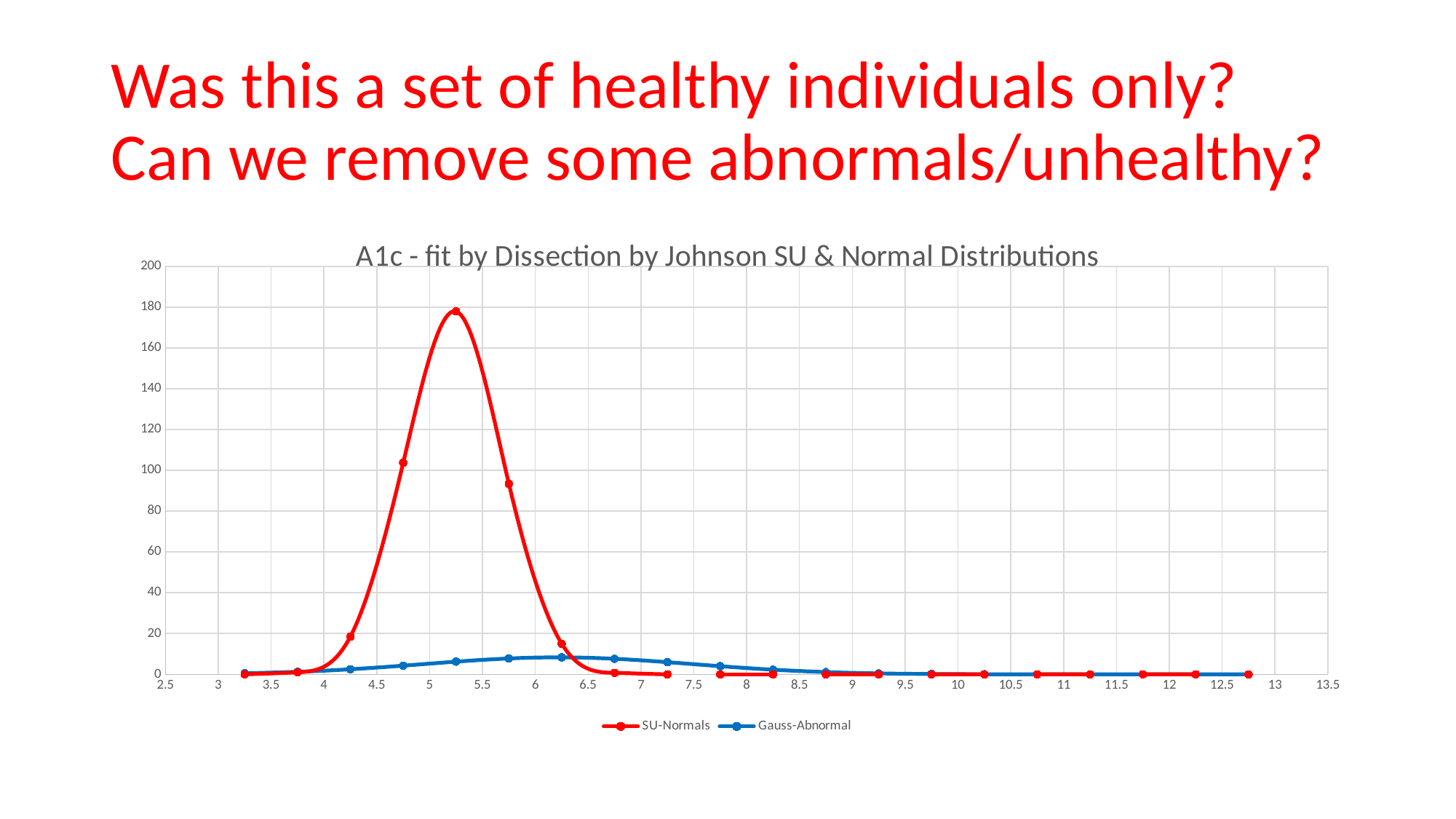

# Was this a set of healthy individuals only? Can we remove some abnormals/unhealthy?

### Chart: A1c - fit by Dissection by Johnson SU & Normal Distributions

| Category | SU-Normals | Gauss-Abnormal |
|---|---|---|